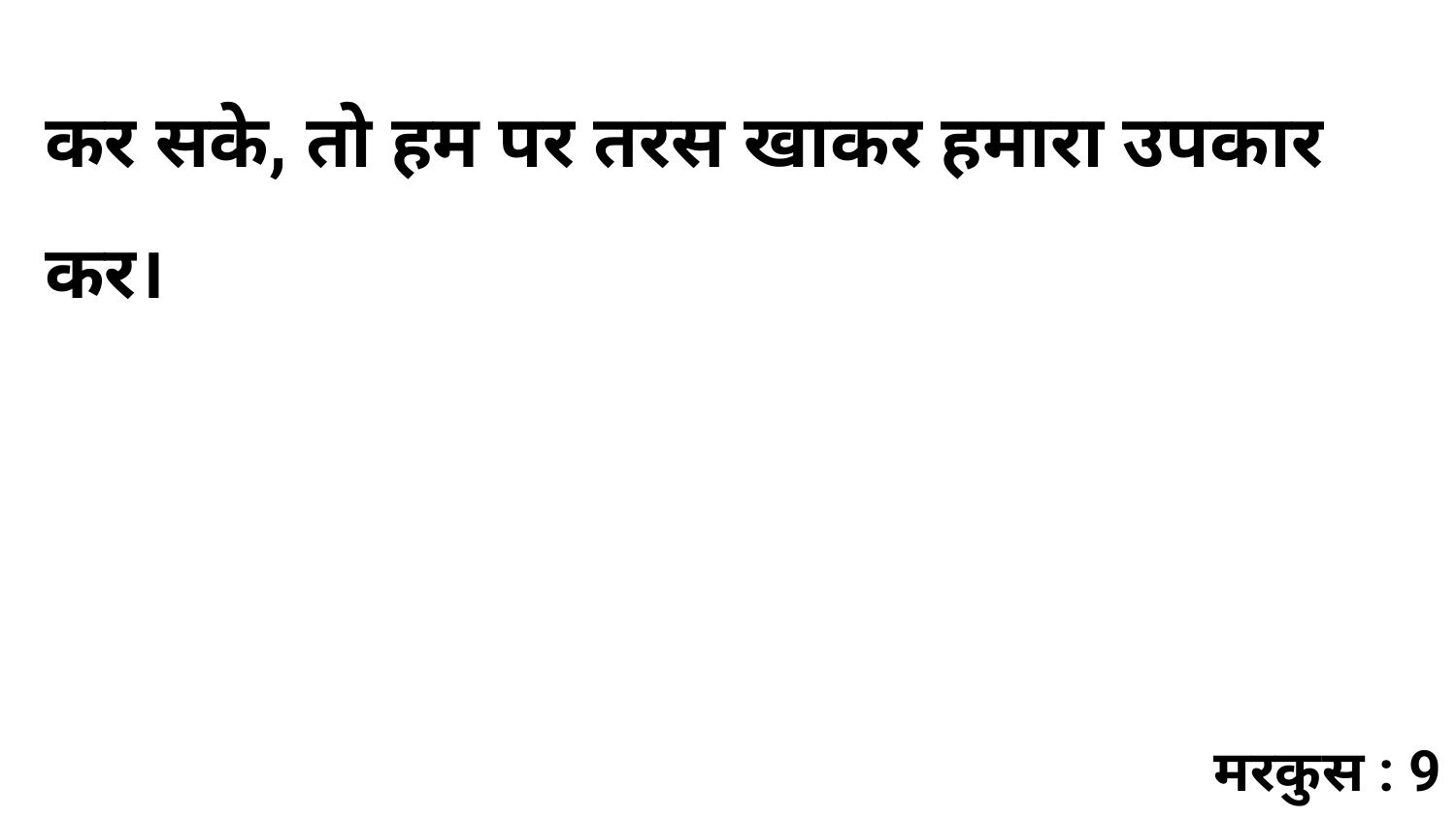

कर सके, तो हम पर तरस खाकर हमारा उपकार कर।
मरकुस : 9